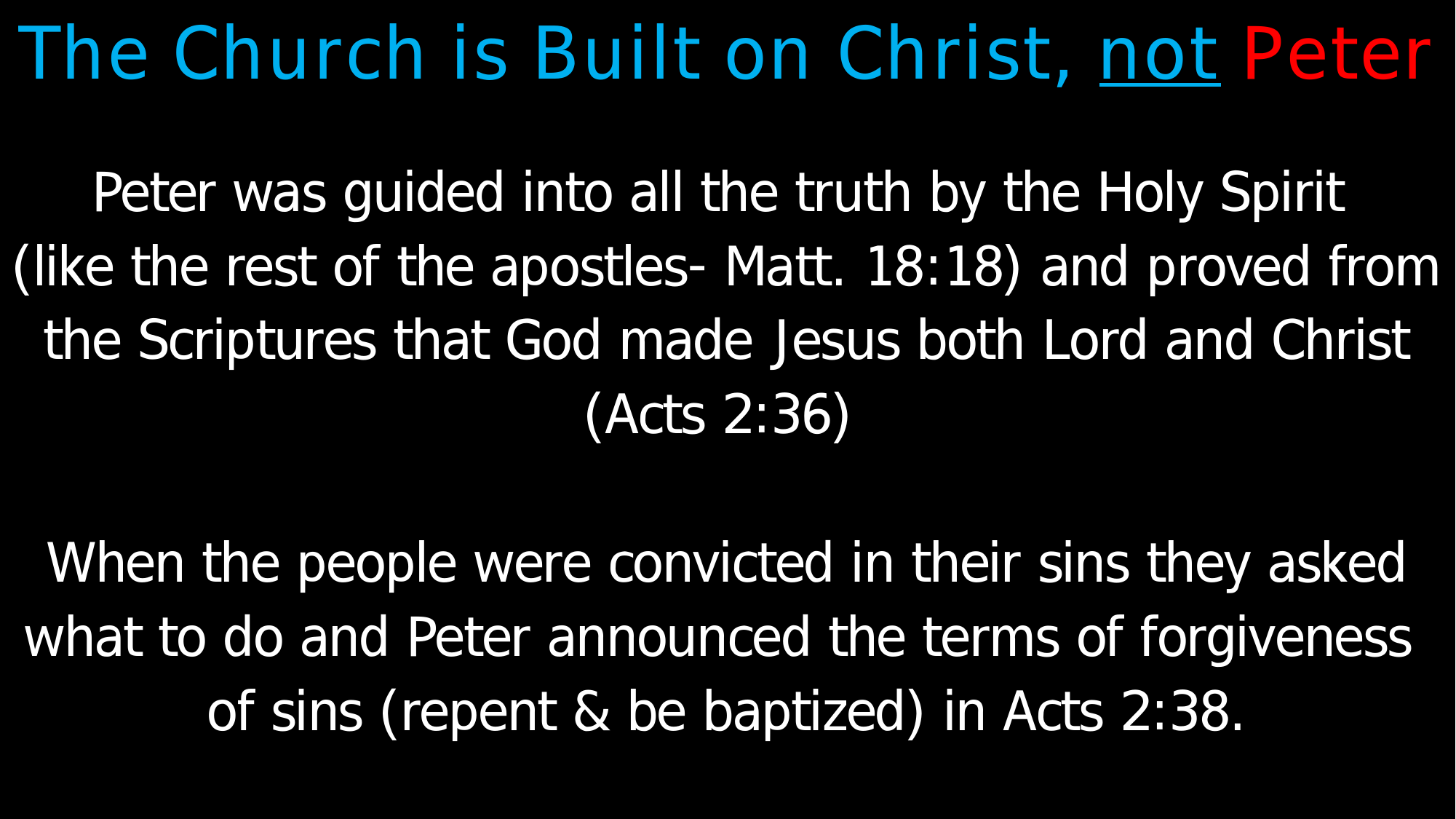

# The Church is Built on Christ, not Peter

Peter was guided into all the truth by the Holy Spirit
(like the rest of the apostles- Matt. 18:18) and proved from
the Scriptures that God made Jesus both Lord and Christ
(Acts 2:36)

When the people were convicted in their sins they asked
what to do and Peter announced the terms of forgiveness
of sins (repent & be baptized) in Acts 2:38.